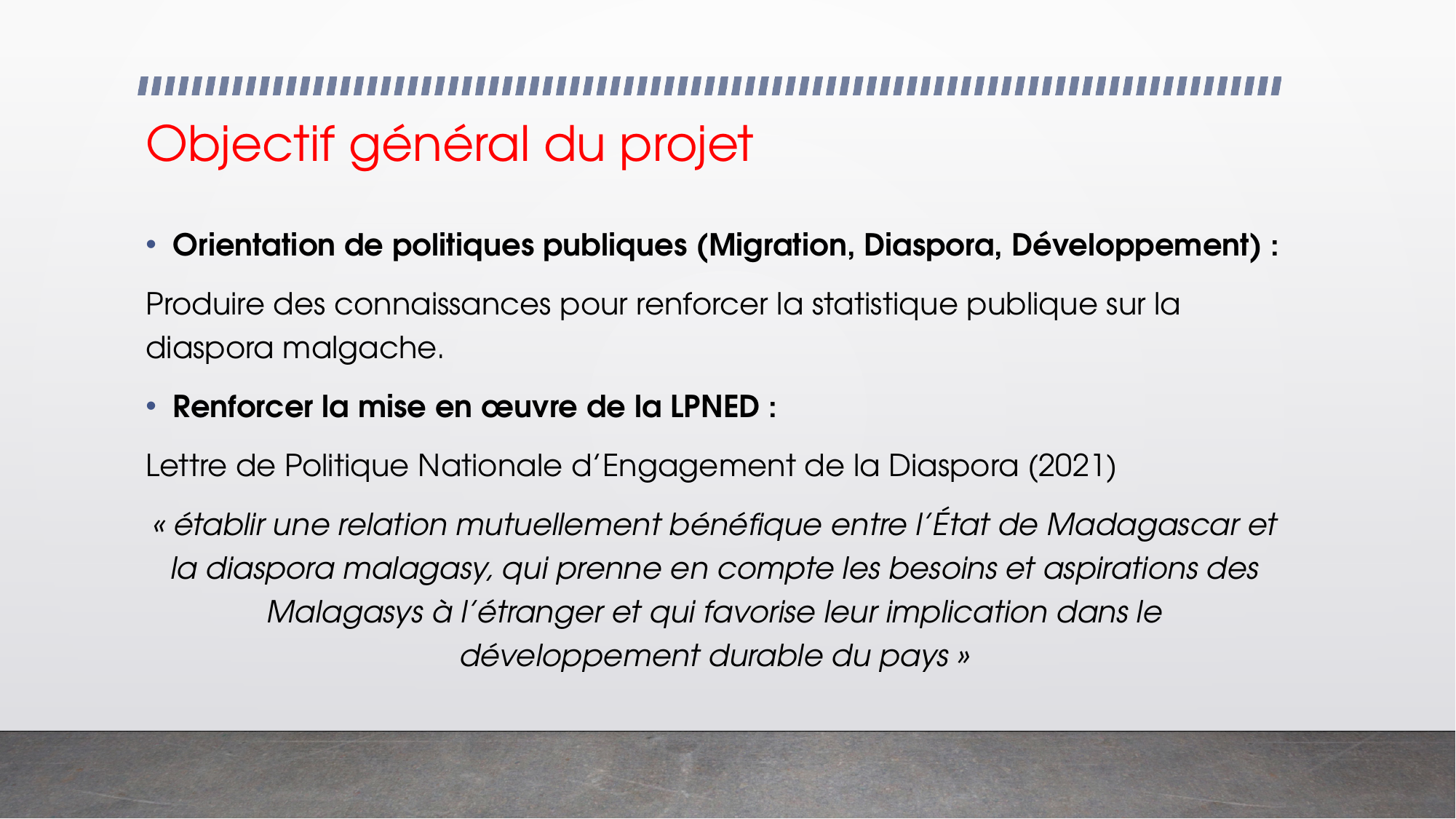

# Objectif général du projet
Orientation de politiques publiques (Migration, Diaspora, Développement) :
Produire des connaissances pour renforcer la statistique publique sur la diaspora malgache.
Renforcer la mise en œuvre de la LPNED :
Lettre de Politique Nationale d’Engagement de la Diaspora (2021)
« établir une relation mutuellement bénéfique entre l’État de Madagascar et la diaspora malagasy, qui prenne en compte les besoins et aspirations des Malagasys à l’étranger et qui favorise leur implication dans le développement durable du pays »